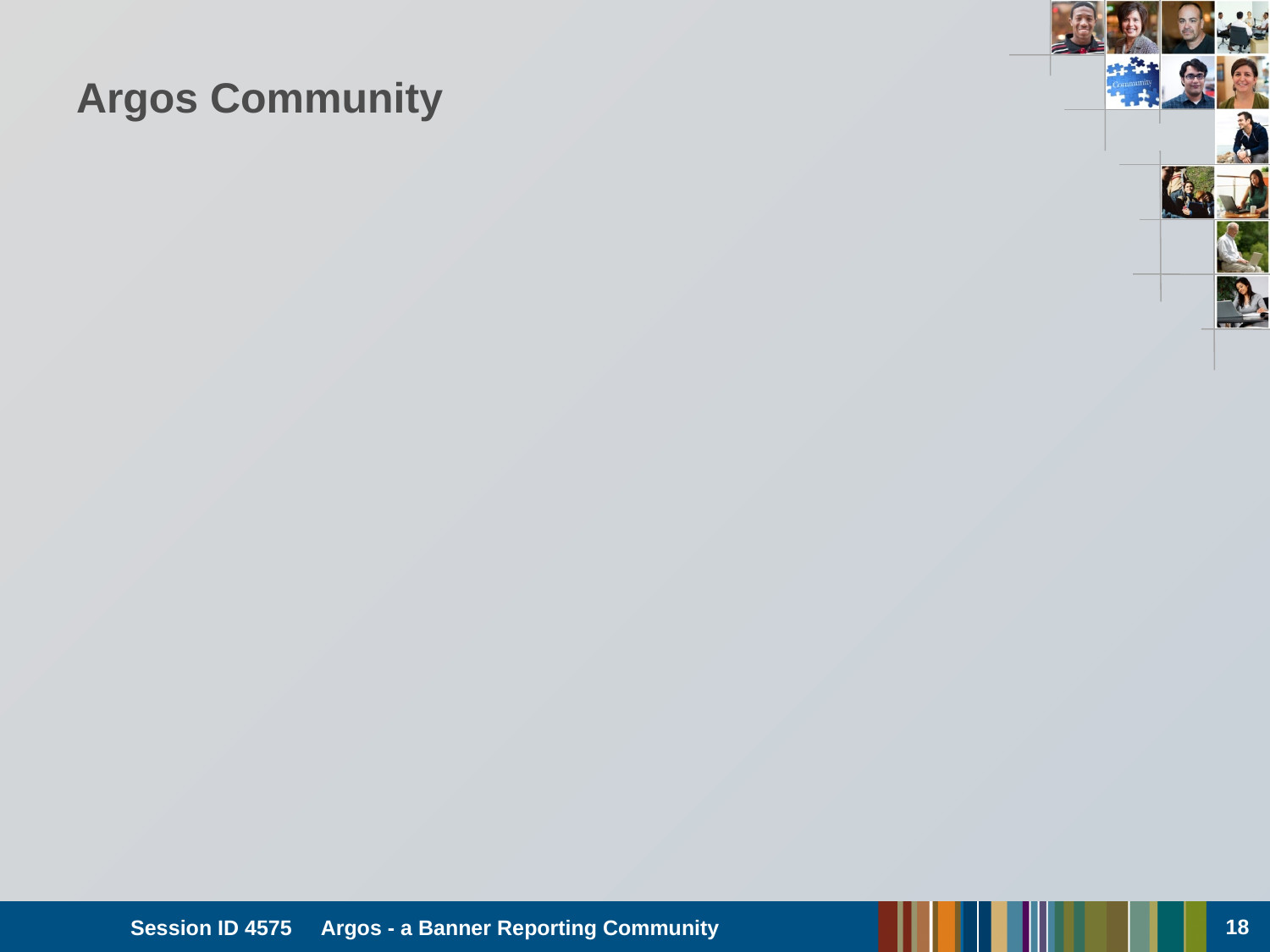

# Argos Community
18
Session ID 4575     Argos - a Banner Reporting Community